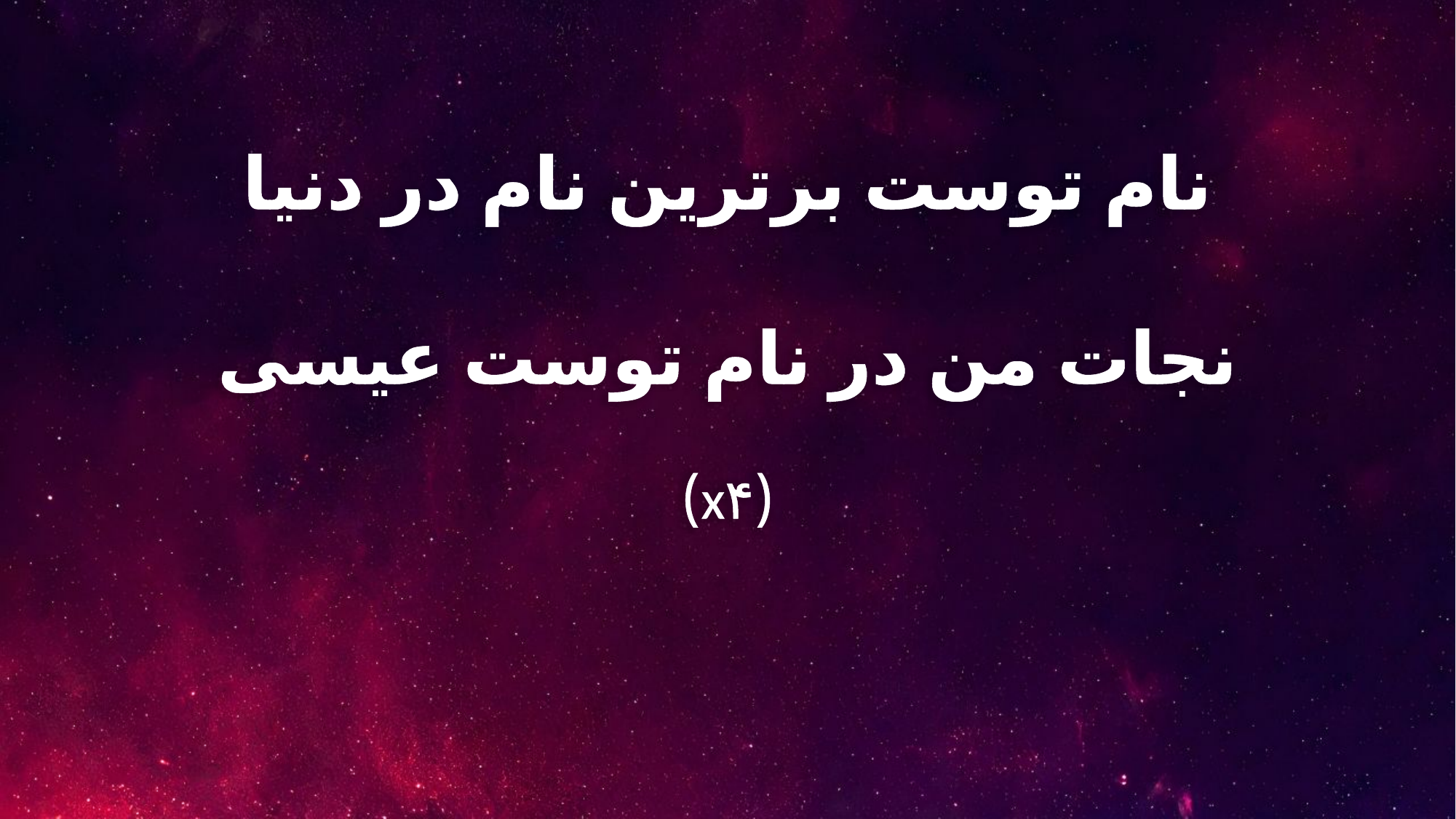

نام توست برترین نام در دنیا
نجات من در نام توست عیسی
(x۴)